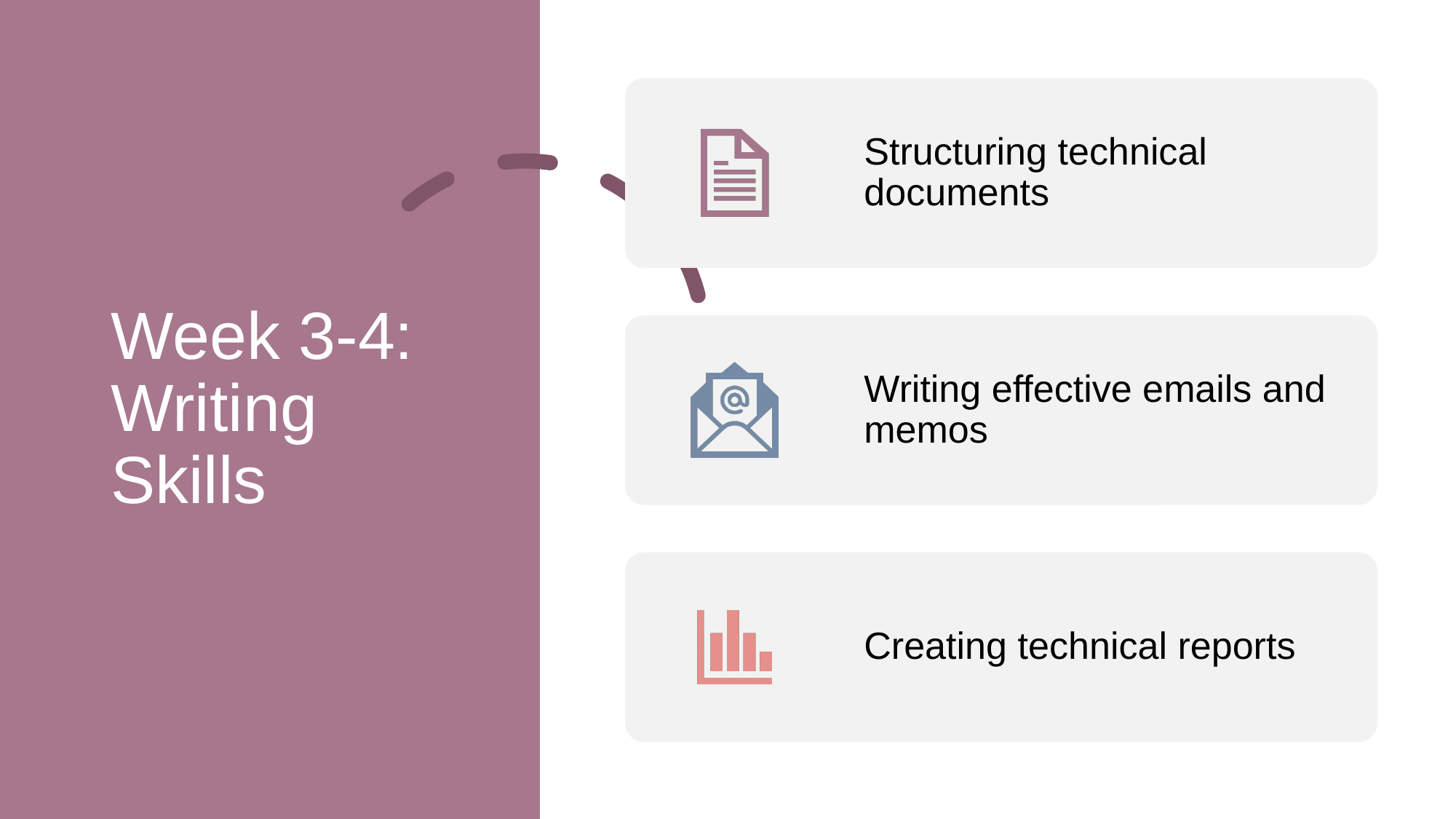

# Week 3-4: Writing Skills
Structuring technical documents
Writing effective emails and memos
Creating technical reports